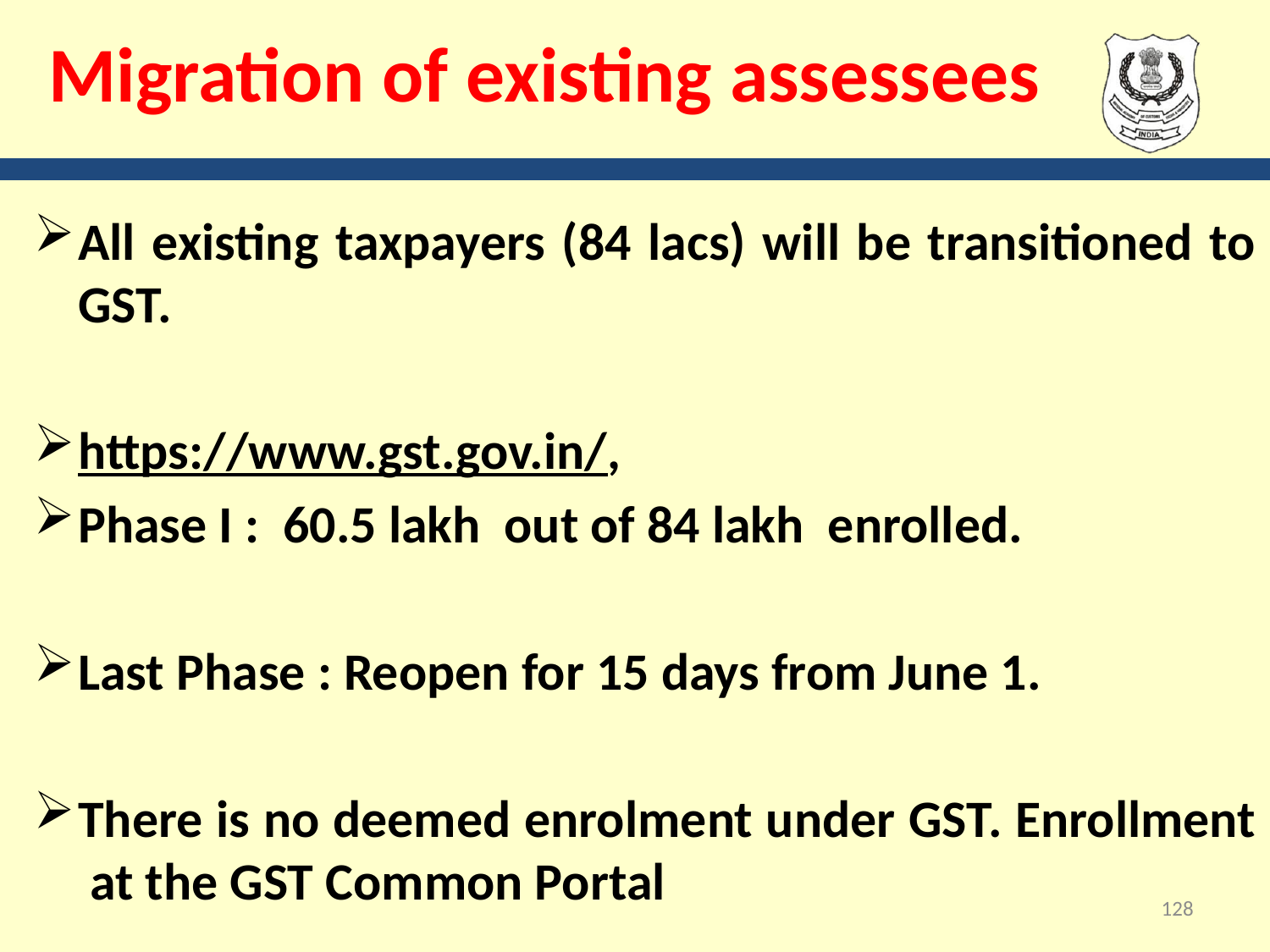

# Migration of existing assessees
All existing taxpayers (84 lacs) will be transitioned to GST.

https://www.gst.gov.in/,
Phase I :  60.5 lakh  out of 84 lakh  enrolled.

Last Phase : Reopen for 15 days from June 1.

There is no deemed enrolment under GST. Enrollment  at the GST Common Portal
128